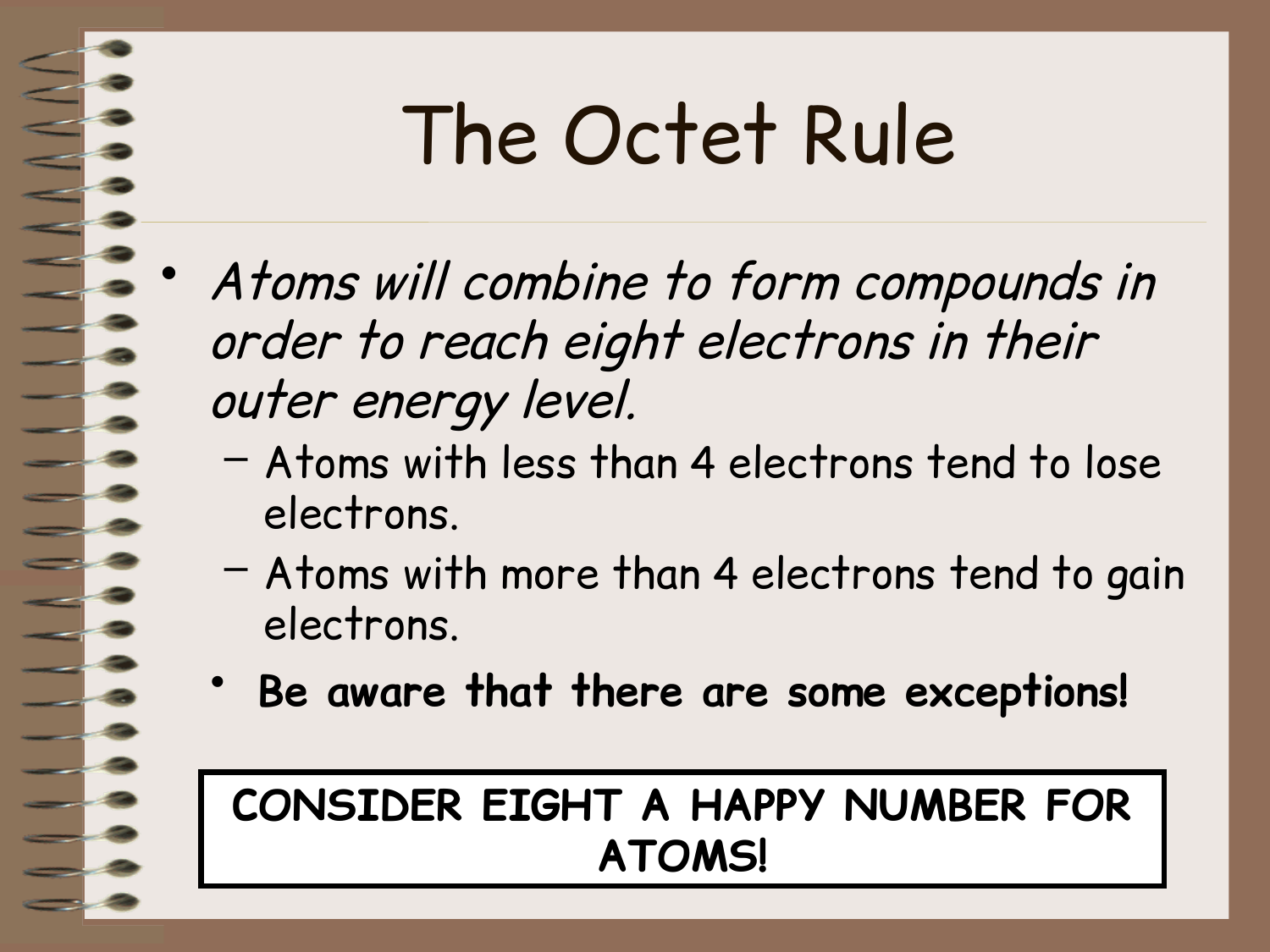

# The Octet Rule
Atoms will combine to form compounds in order to reach eight electrons in their outer energy level.
Atoms with less than 4 electrons tend to lose electrons.
Atoms with more than 4 electrons tend to gain electrons.
Be aware that there are some exceptions!
CONSIDER EIGHT A HAPPY NUMBER FOR ATOMS!